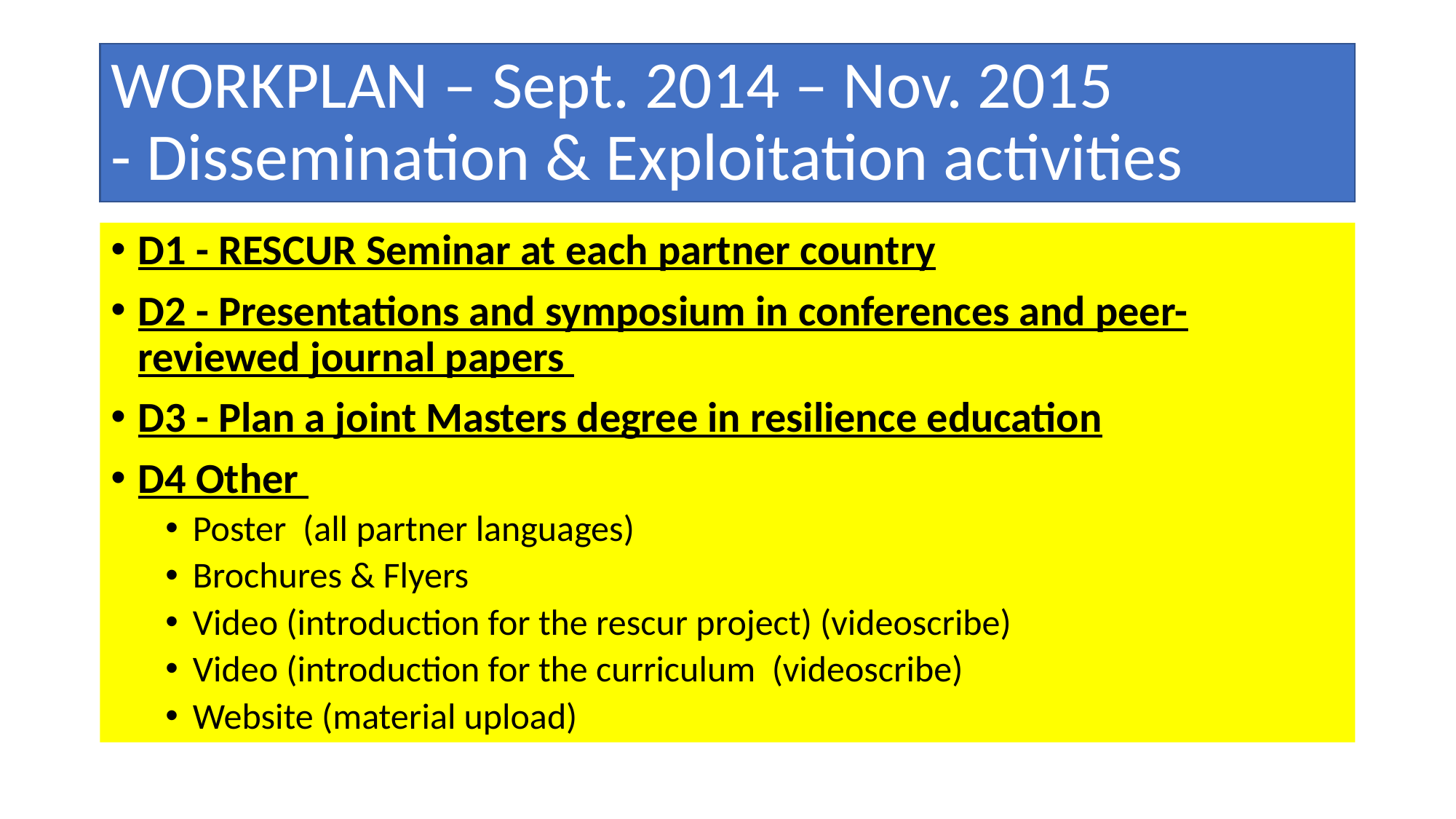

# WORKPLAN – Sept. 2014 – Nov. 2015 - Dissemination & Exploitation activities
D1 - RESCUR Seminar at each partner country
D2 - Presentations and symposium in conferences and peer-reviewed journal papers
D3 - Plan a joint Masters degree in resilience education
D4 Other
Poster  (all partner languages)
Brochures & Flyers
Video (introduction for the rescur project) (videoscribe)
Video (introduction for the curriculum  (videoscribe)
Website (material upload)